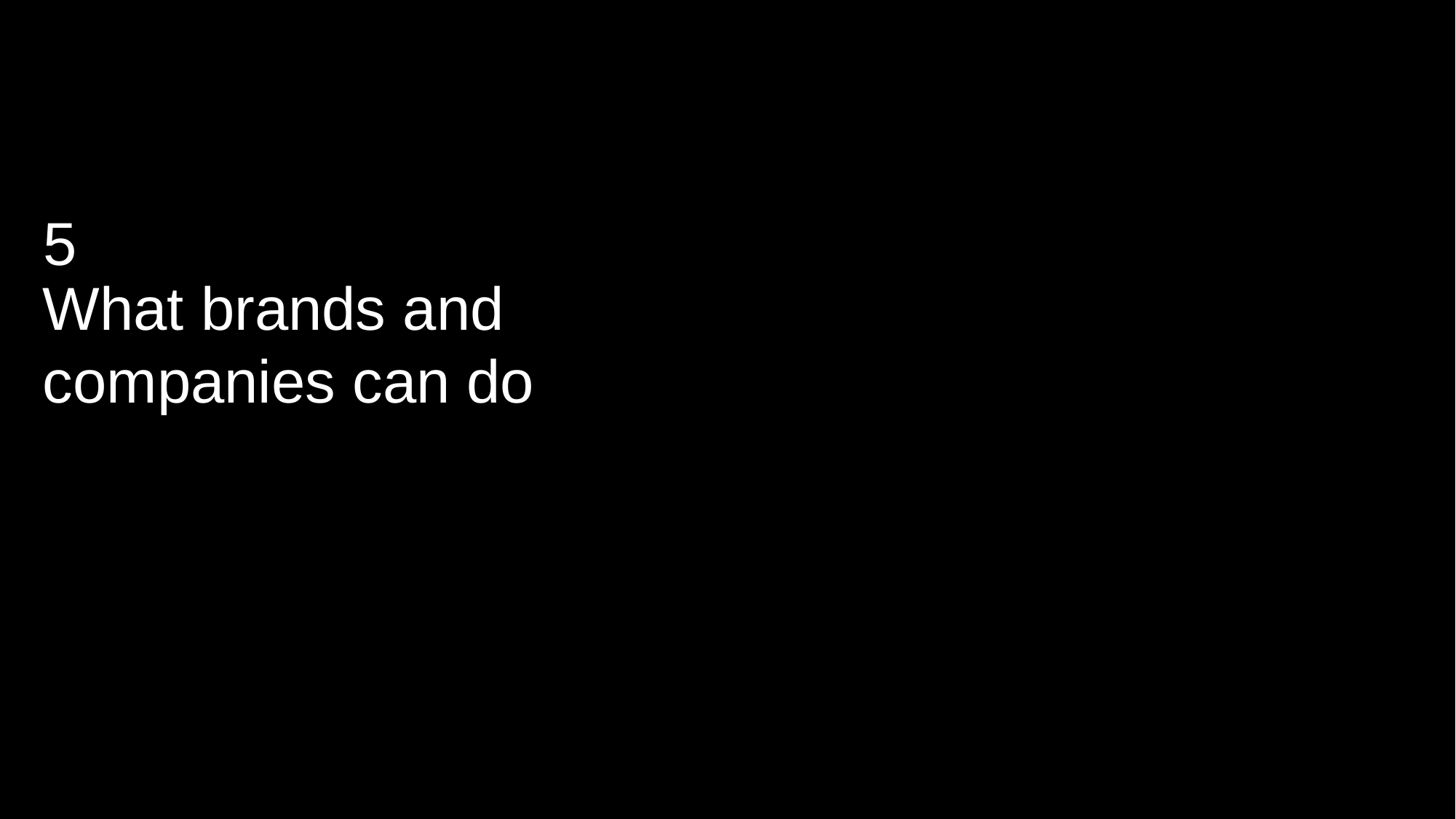

5
What brands and companies can do